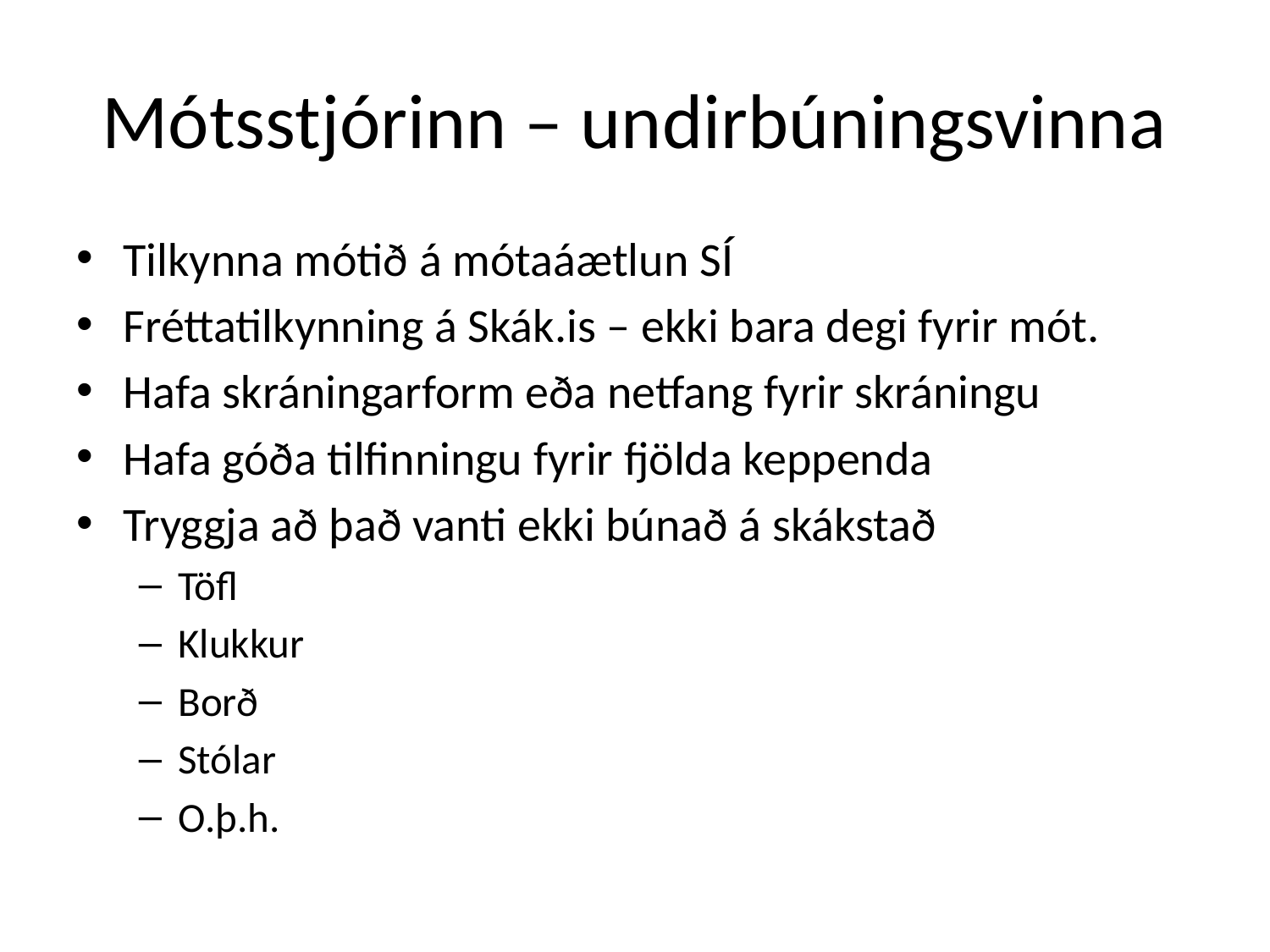

# Mótsstjórinn – undirbúningsvinna
Tilkynna mótið á mótaáætlun SÍ
Fréttatilkynning á Skák.is – ekki bara degi fyrir mót.
Hafa skráningarform eða netfang fyrir skráningu
Hafa góða tilfinningu fyrir fjölda keppenda
Tryggja að það vanti ekki búnað á skákstað
Töfl
Klukkur
Borð
Stólar
O.þ.h.